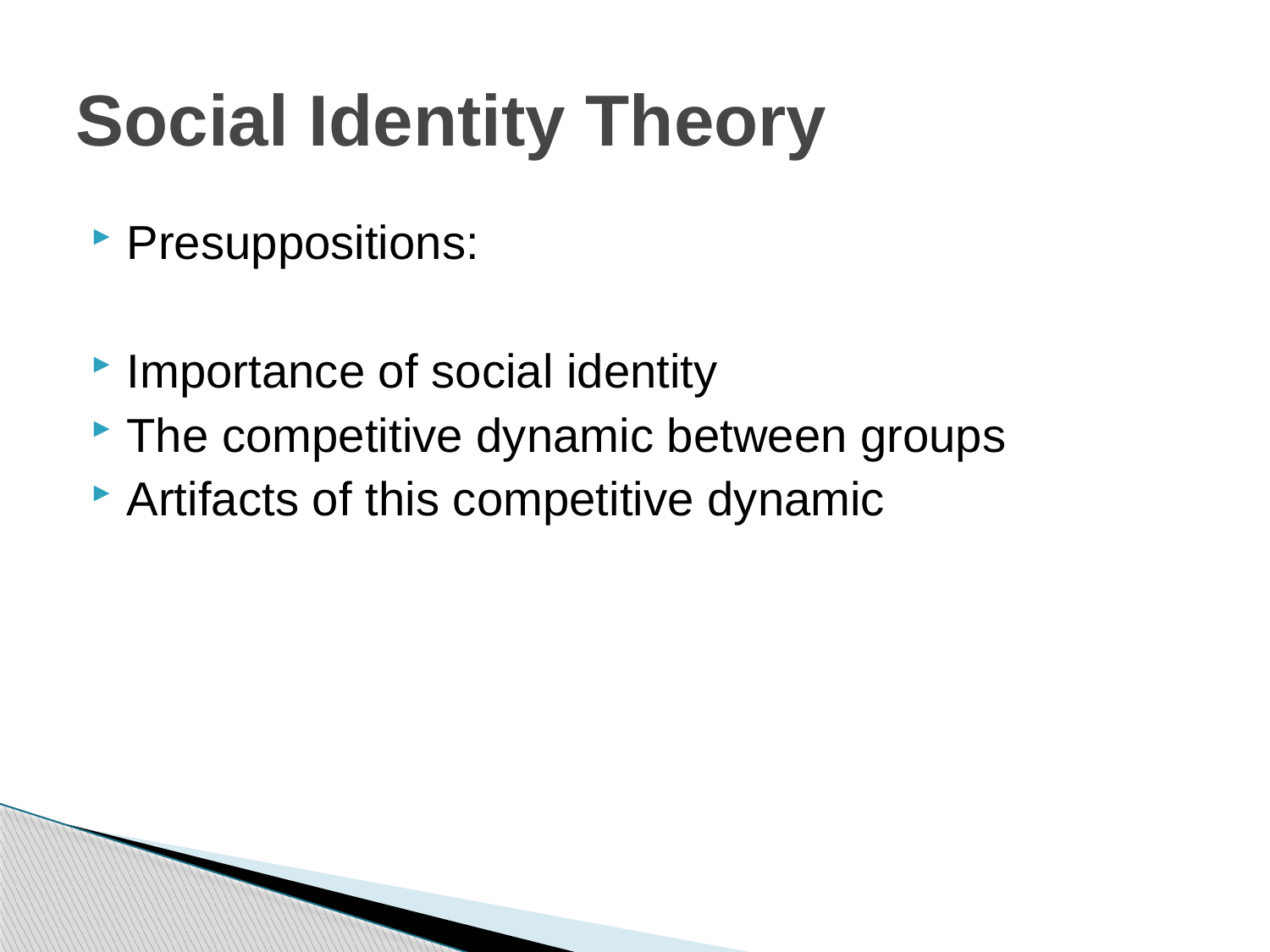

# Social Identity Theory
Presuppositions:

Importance of social identity
The competitive dynamic between groups
Artifacts of this competitive dynamic